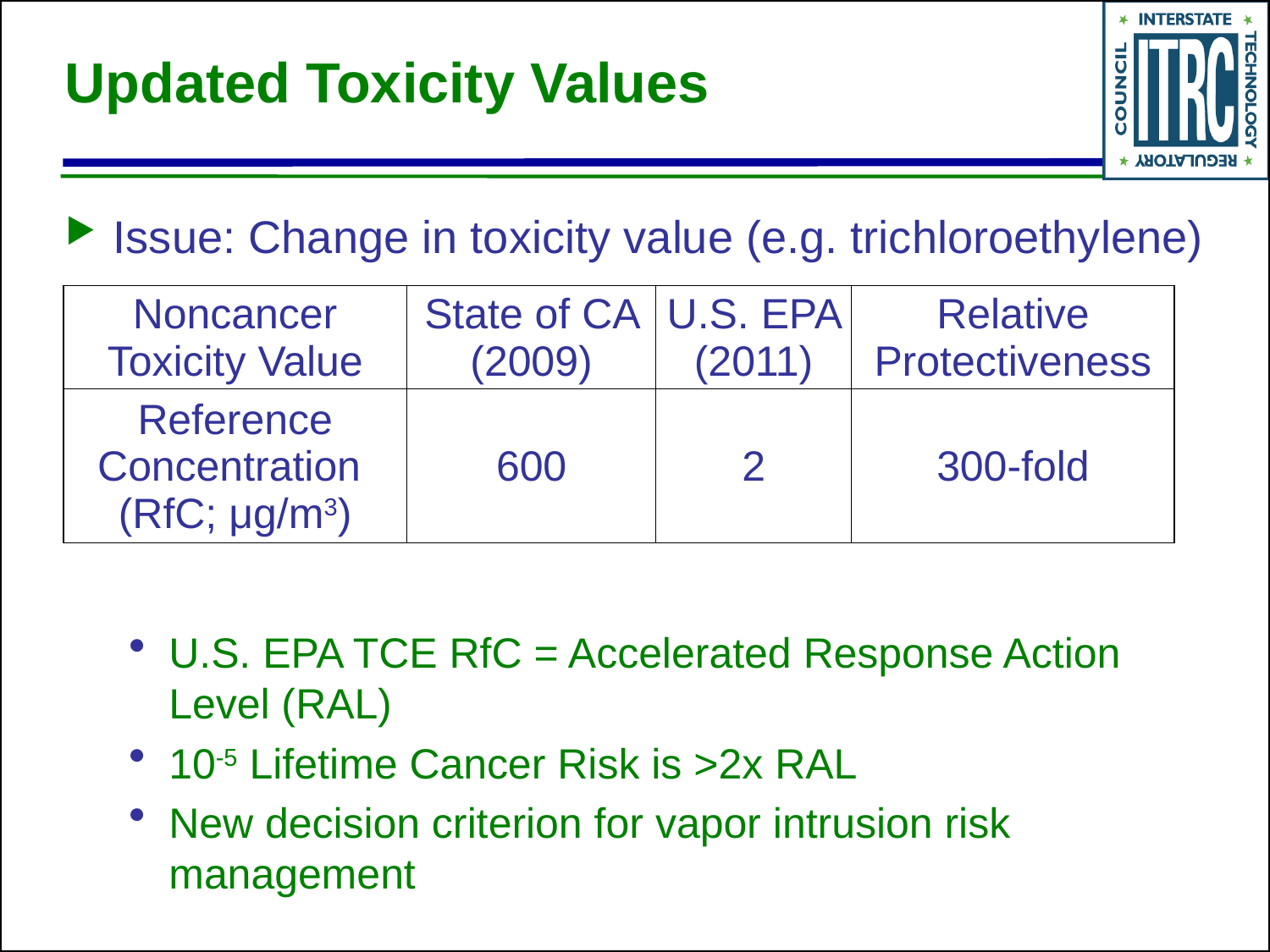

# Updated Toxicity Values
Issue: Change in toxicity value (e.g. trichloroethylene)

U.S. EPA TCE RfC = Accelerated Response Action Level (RAL)
10-5 Lifetime Cancer Risk is >2x RAL
New decision criterion for vapor intrusion risk management

| Noncancer Toxicity Value | State of CA (2009) | U.S. EPA (2011) | Relative Protectiveness |
| --- | --- | --- | --- |
| Reference Concentration (RfC; μg/m3) | 600 | 2 | 300-fold |